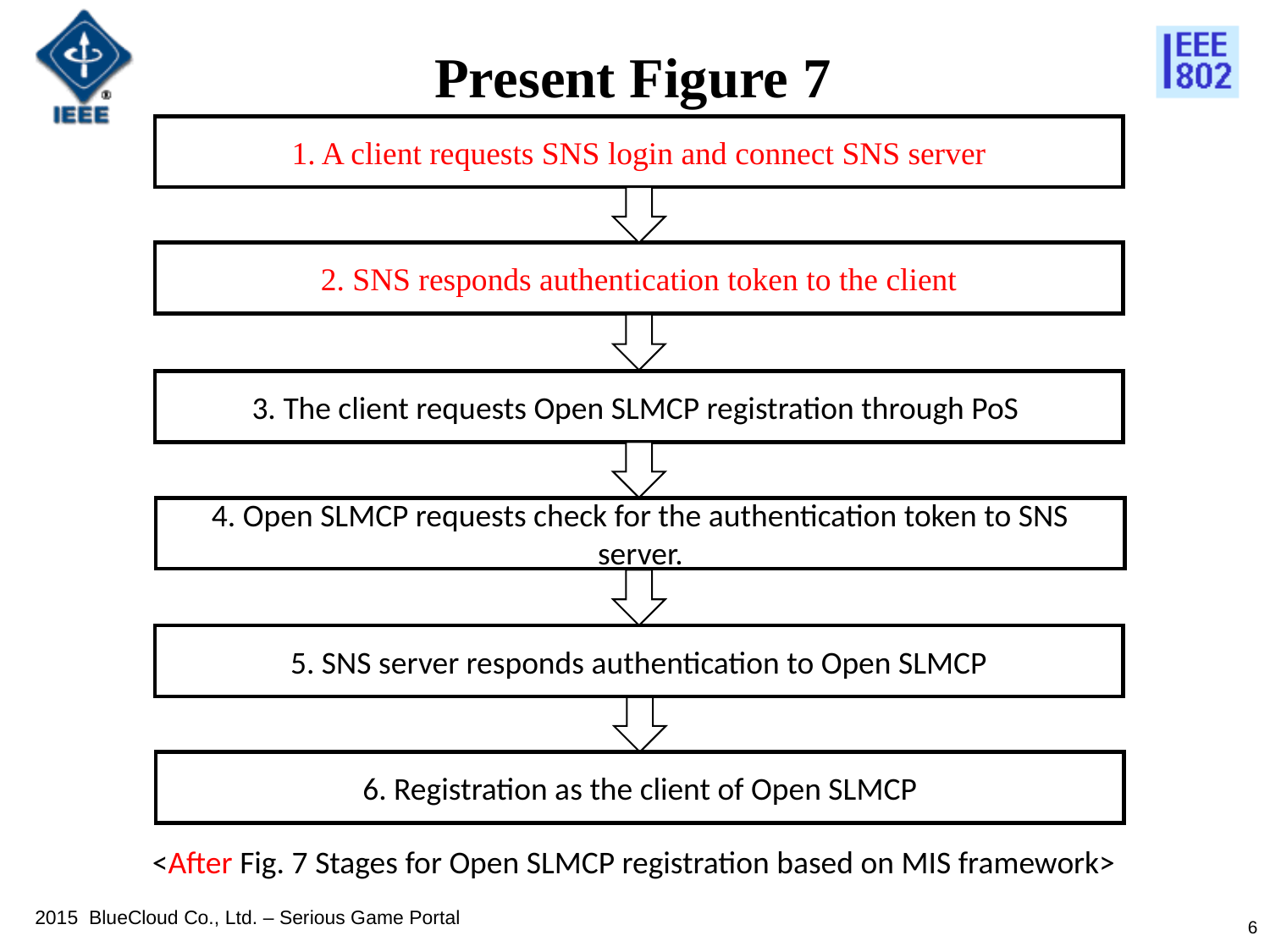

Present Figure 7
1. A client requests SNS login and connect SNS server

2. SNS responds authentication token to the client

3. The client requests Open SLMCP registration through PoS

4. Open SLMCP requests check for the authentication token to SNS server.

5. SNS server responds authentication to Open SLMCP

6. Registration as the client of Open SLMCP
<After Fig. 7 Stages for Open SLMCP registration based on MIS framework>
2015  BlueCloud Co., Ltd. – Serious Game Portal
6